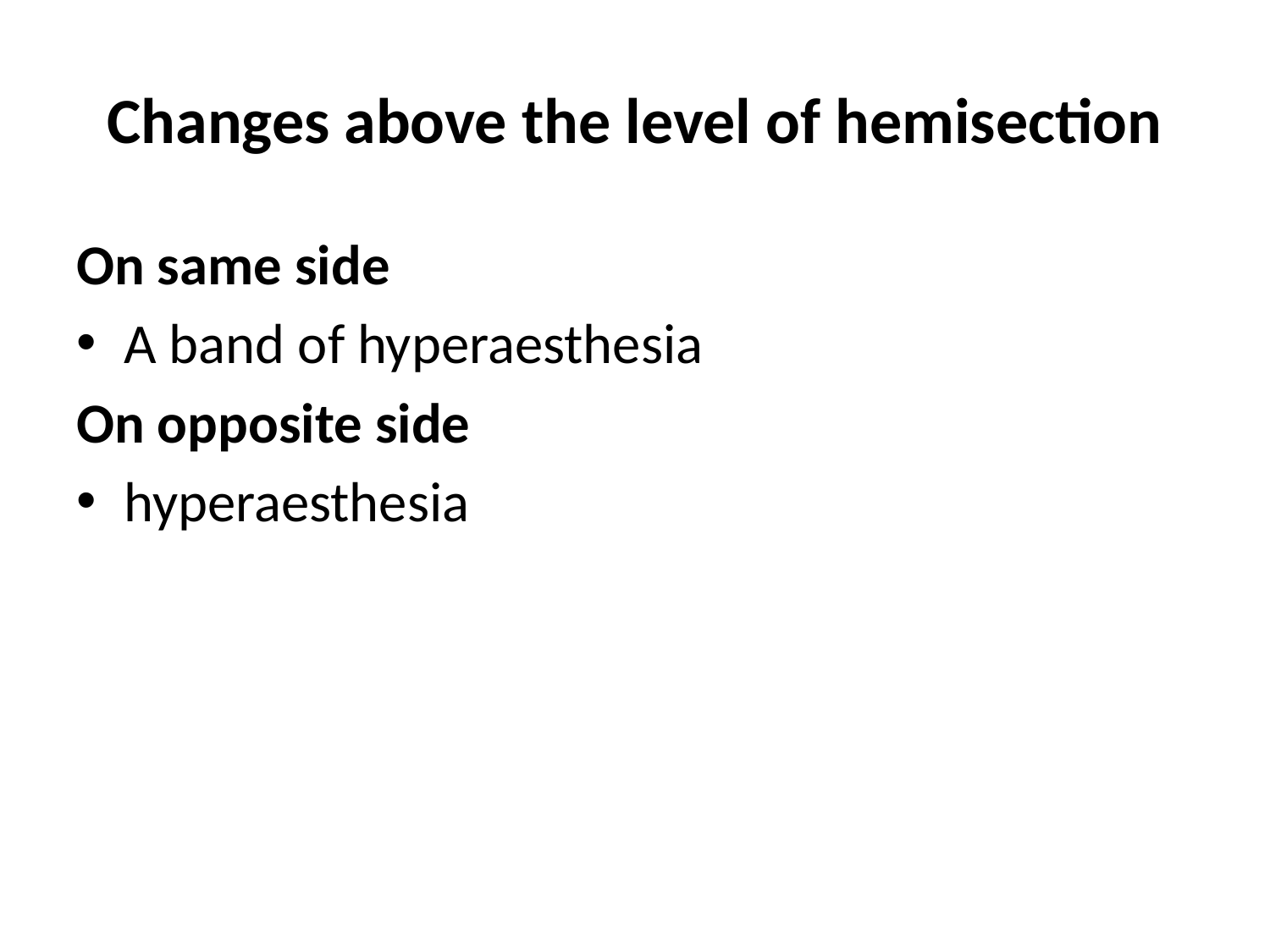

# Changes above the level of hemisection
On same side
A band of hyperaesthesia
On opposite side
hyperaesthesia